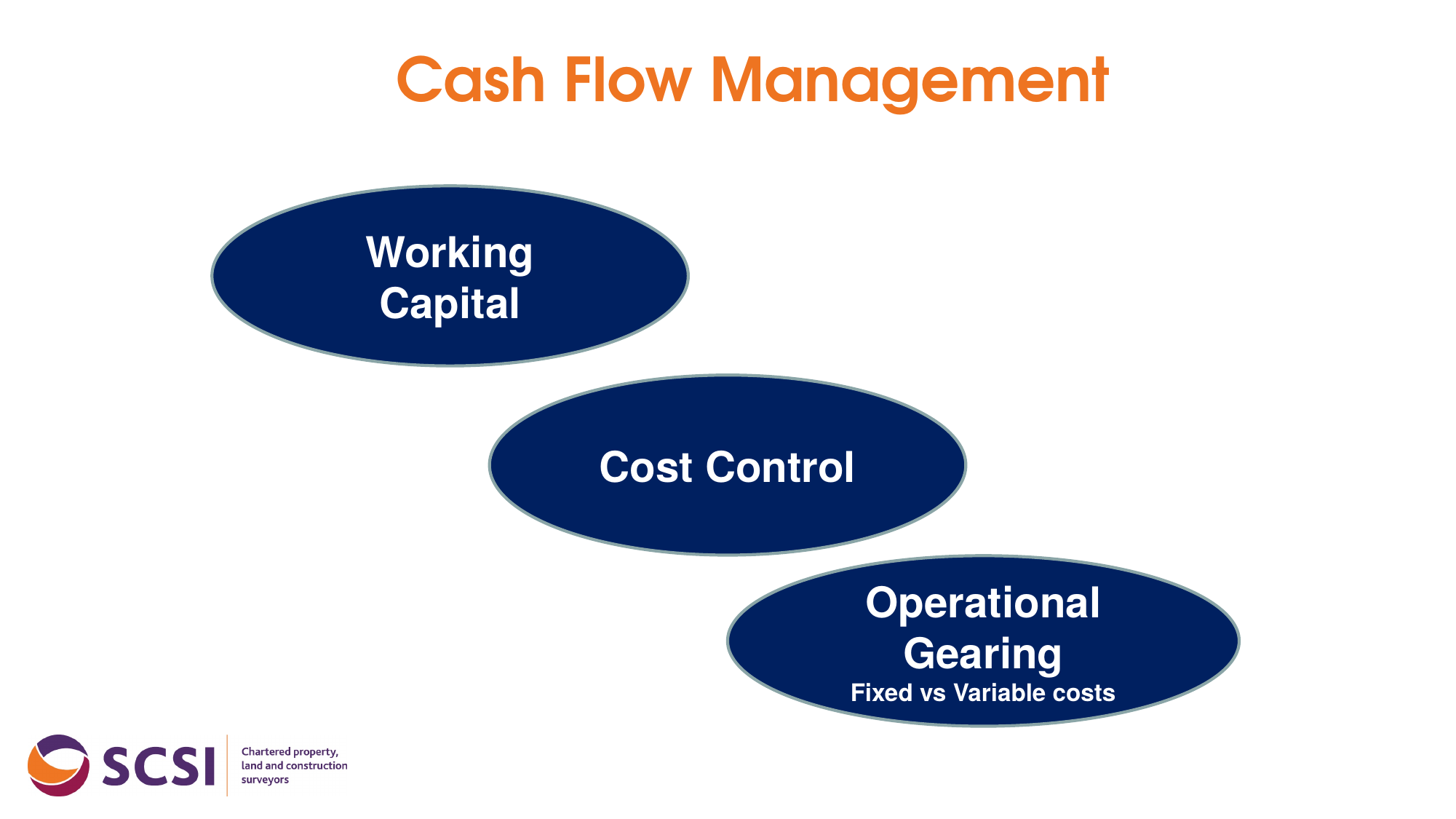

# Cash Flow Management
Working Capital
Cost Control
Operational Gearing
Fixed vs Variable costs